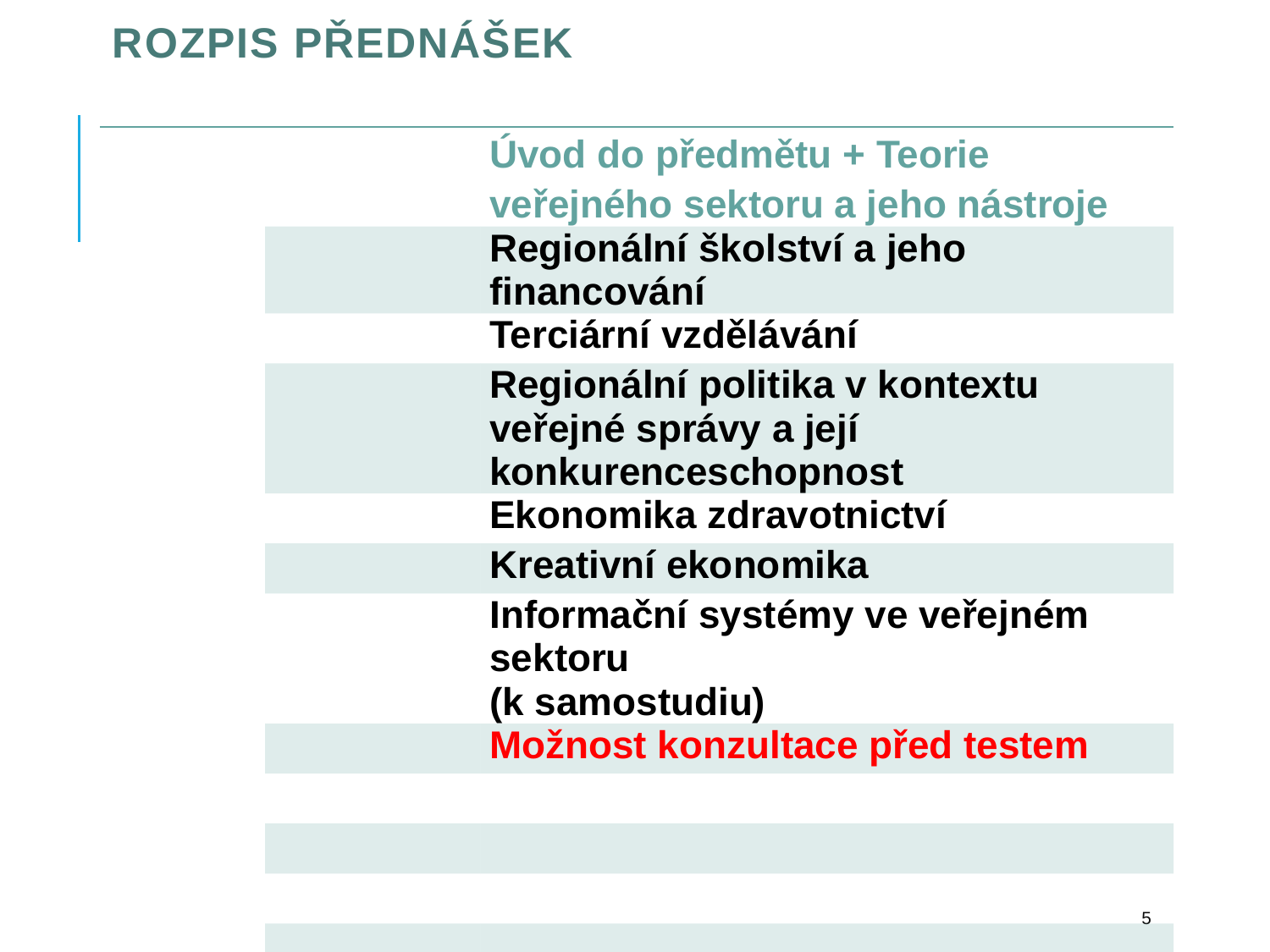

# ROZPIS přednášek
|  |  | Úvod do předmětu + Teorie veřejného sektoru a jeho nástroje |
| --- | --- | --- |
|  |  | Regionální školství a jeho financování |
|  |  | Terciární vzdělávání |
|  |  | Regionální politika v kontextu veřejné správy a její konkurenceschopnost |
|  |  | Ekonomika zdravotnictví |
|  |  | Kreativní ekonomika |
|  |  | Informační systémy ve veřejném sektoru (k samostudiu) |
|  |  | Možnost konzultace před testem |
|  |  |  |
|  |  |  |
|  |  |  |
|  |  |  |
|  |  |  |
5